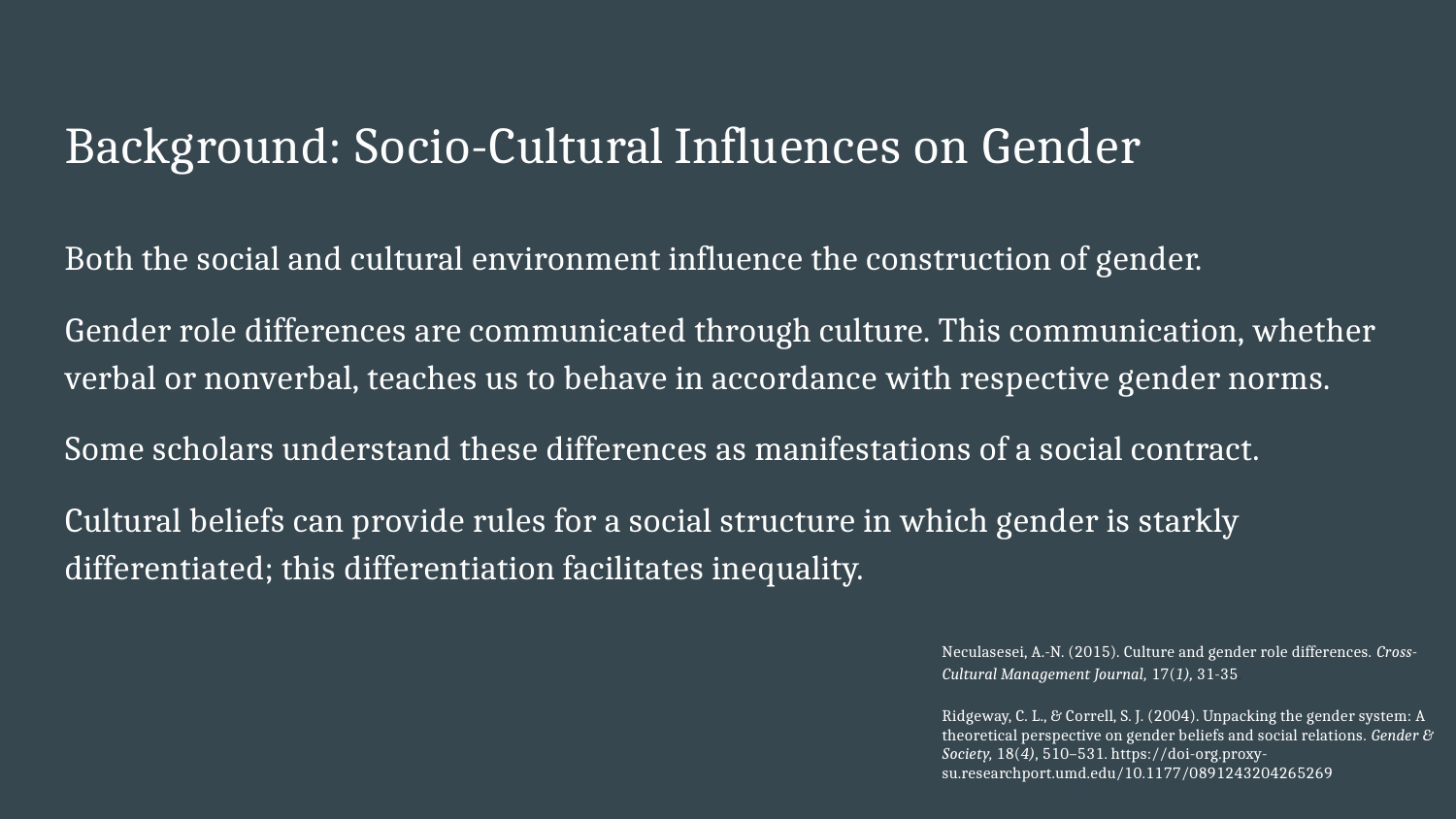

# Background: Socio-Cultural Influences on Gender
Both the social and cultural environment influence the construction of gender.
Gender role differences are communicated through culture. This communication, whether verbal or nonverbal, teaches us to behave in accordance with respective gender norms.
Some scholars understand these differences as manifestations of a social contract.
Cultural beliefs can provide rules for a social structure in which gender is starkly differentiated; this differentiation facilitates inequality.
Neculasesei, A.-N. (2015). Culture and gender role differences. Cross-Cultural Management Journal, 17(1), 31-35.

Ridgeway, C. L., & Correll, S. J. (2004). Unpacking the gender system: A theoretical perspective on gender beliefs and social relations. Gender & Society, 18(4), 510–531. https://doi-org.proxy-su.researchport.umd.edu/10.1177/0891243204265269